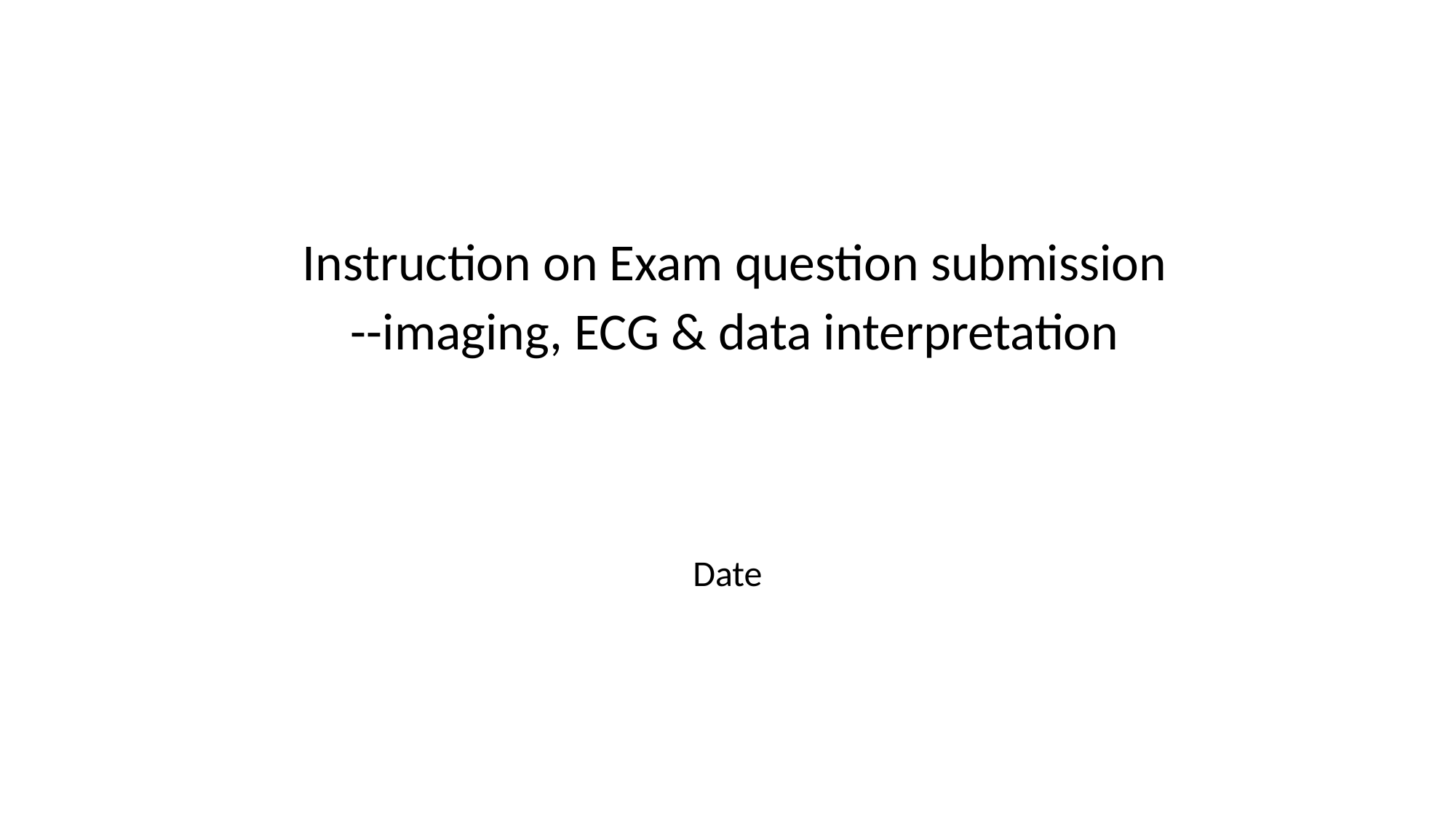

# Instruction on Exam question submission --imaging, ECG & data interpretation
Date